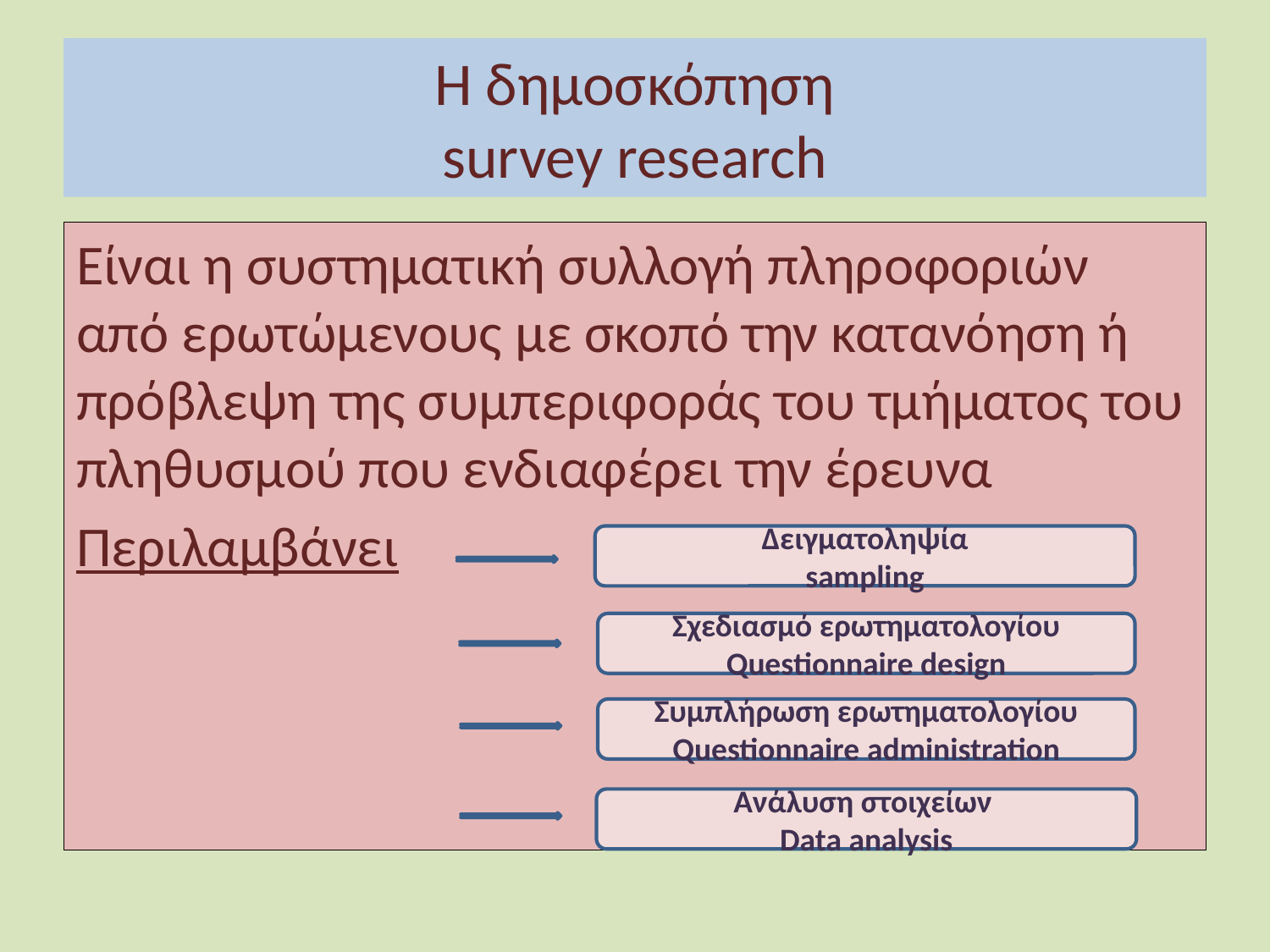

# Η δημοσκόπηση survey research
Είναι η συστηματική συλλογή πληροφοριών από ερωτώμενους με σκοπό την κατανόηση ή πρόβλεψη της συμπεριφοράς του τμήματος του πληθυσμού που ενδιαφέρει την έρευνα
Περιλαμβάνει
Δειγματοληψία
sampling

Σχεδιασμό ερωτηματολογίου
Questionnaire design

Συμπλήρωση ερωτηματολογίου
Questionnaire administration

Ανάλυση στοιχείων
Data analysis